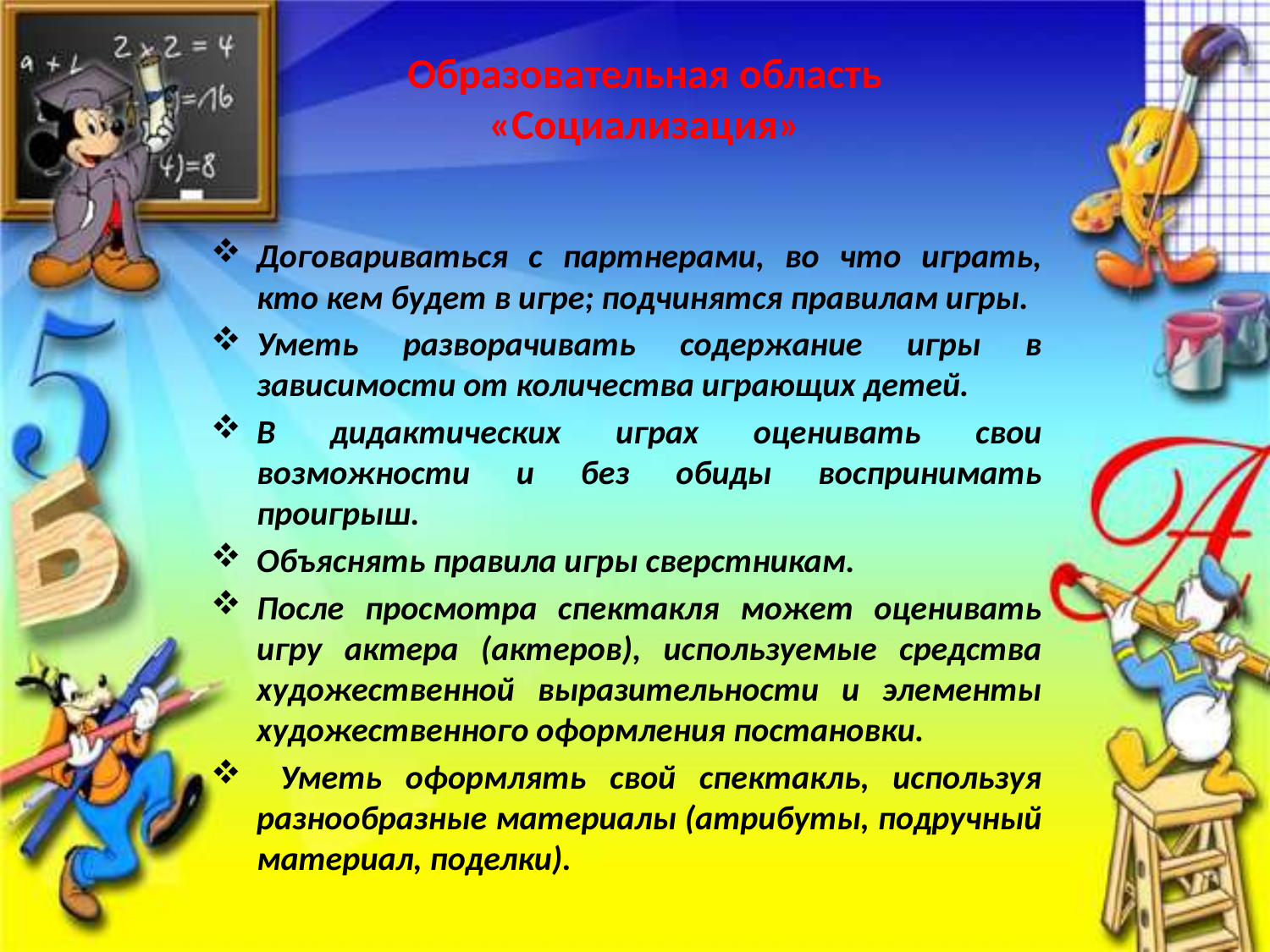

Образовательная область «Социализация»
Договариваться с партнерами, во что играть, кто кем будет в игре; подчинятся правилам игры.
Уметь разворачивать содержание игры в зависимости от количества играющих детей.
В дидактических играх оценивать свои возможности и без обиды воспринимать проигрыш.
Объяснять правила игры сверстникам.
После просмотра спектакля может оценивать игру актера (актеров), используемые средства художественной выразительности и элементы художественного оформления постановки.
 Уметь оформлять свой спектакль, используя разнообразные материалы (атрибуты, подручный материал, поделки).